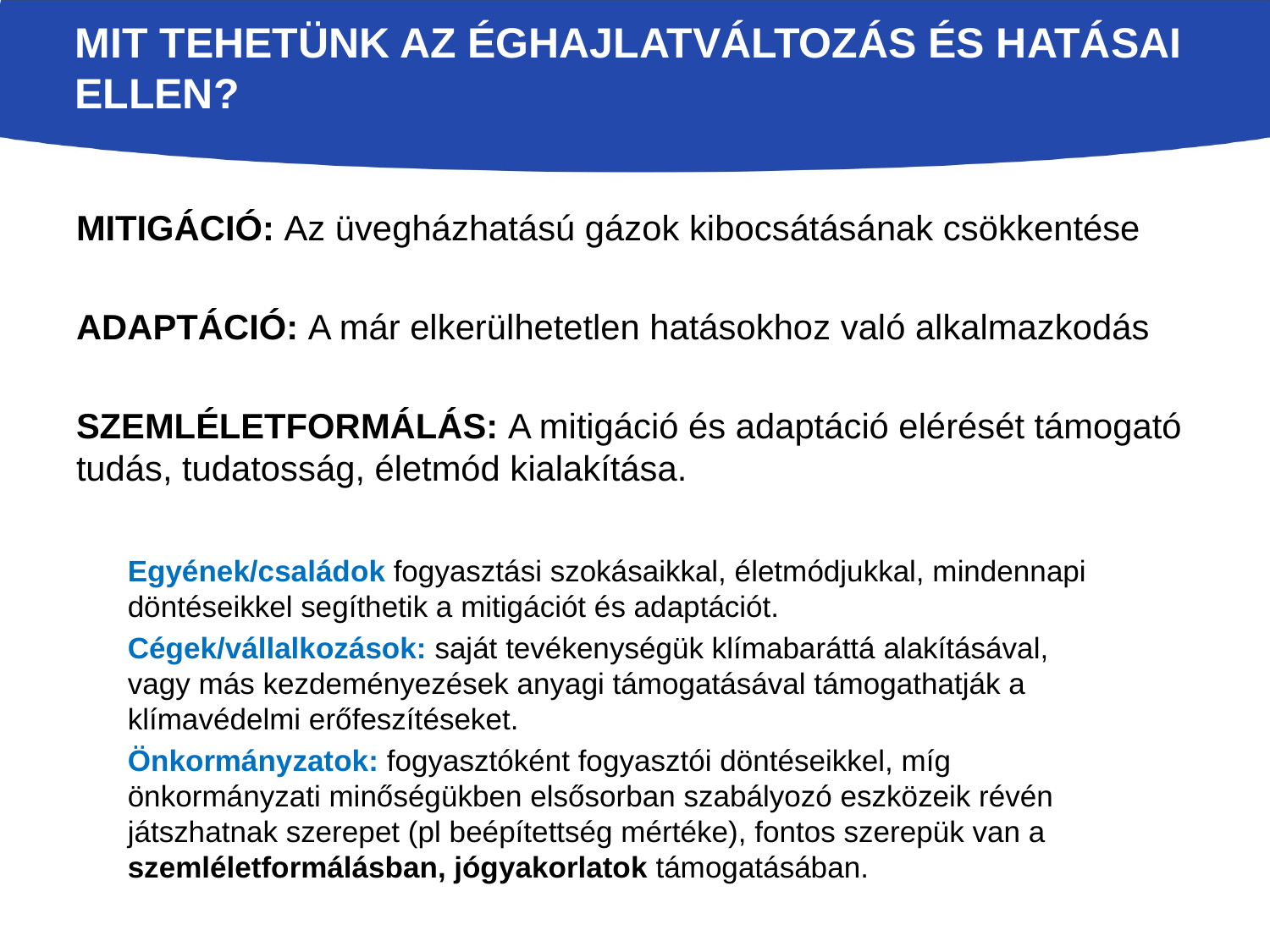

# Mit tehetünk az éghajlatváltozás és hatásai ellen?
MITIGÁCIÓ: Az üvegházhatású gázok kibocsátásának csökkentése

ADAPTÁCIÓ: A már elkerülhetetlen hatásokhoz való alkalmazkodás

SZEMLÉLETFORMÁLÁS: A mitigáció és adaptáció elérését támogató tudás, tudatosság, életmód kialakítása.
Egyének/családok fogyasztási szokásaikkal, életmódjukkal, mindennapi döntéseikkel segíthetik a mitigációt és adaptációt.
Cégek/vállalkozások: saját tevékenységük klímabaráttá alakításával, vagy más kezdeményezések anyagi támogatásával támogathatják a klímavédelmi erőfeszítéseket.
Önkormányzatok: fogyasztóként fogyasztói döntéseikkel, míg önkormányzati minőségükben elsősorban szabályozó eszközeik révén játszhatnak szerepet (pl beépítettség mértéke), fontos szerepük van a szemléletformálásban, jógyakorlatok támogatásában.